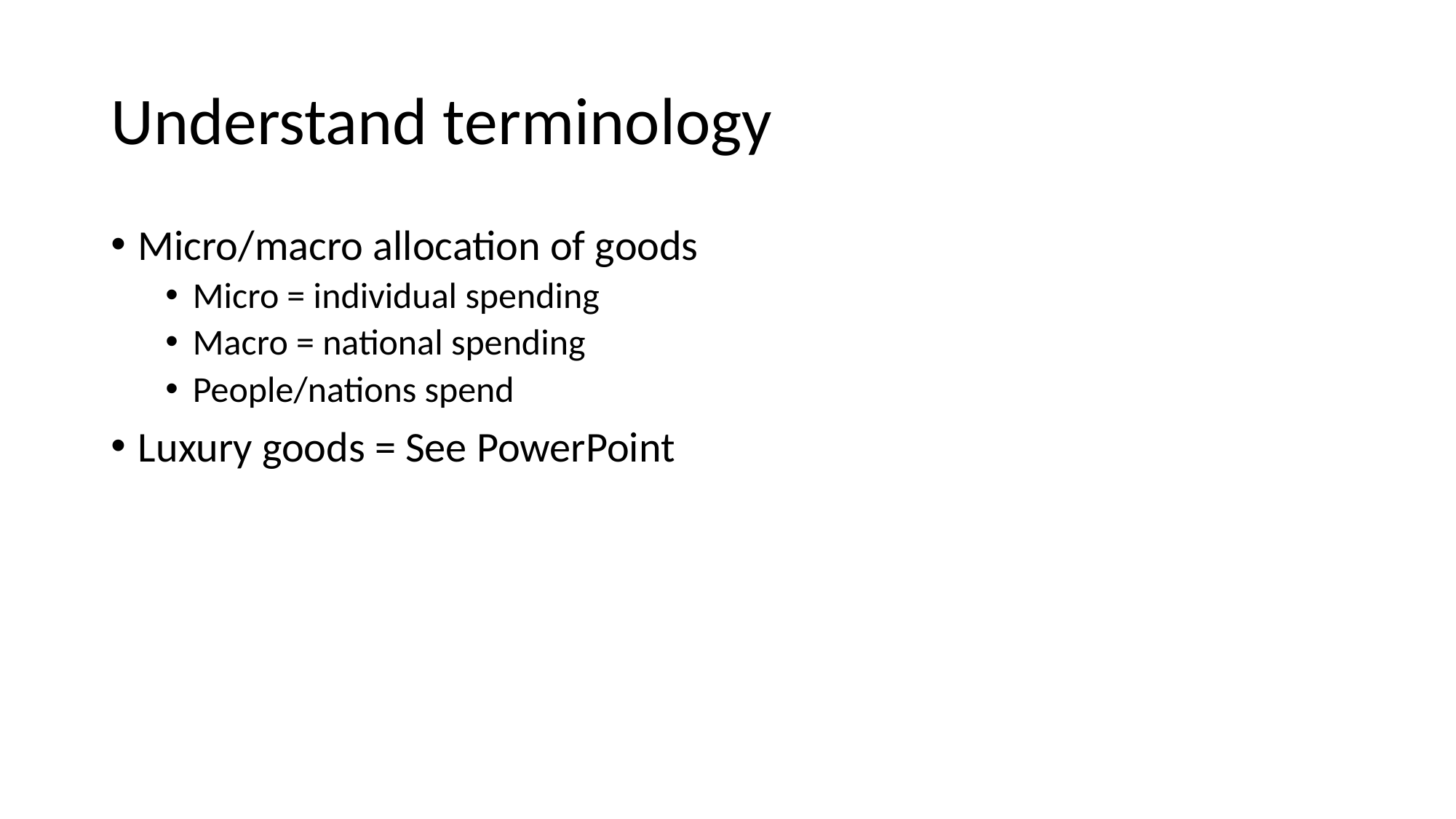

# Understand terminology
Micro/macro allocation of goods
Micro = individual spending
Macro = national spending
People/nations spend
Luxury goods = See PowerPoint